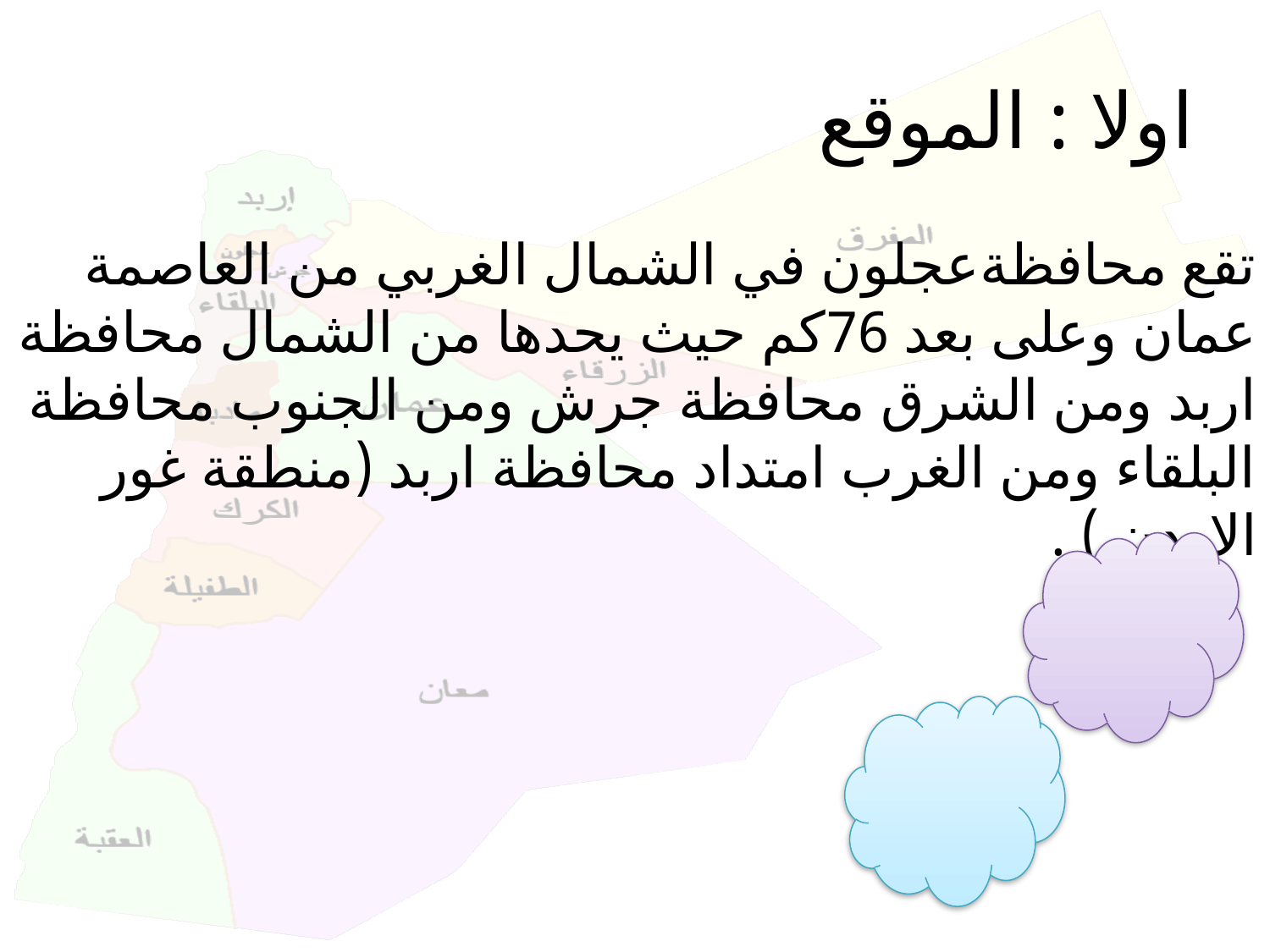

# اولا : الموقع
تقع محافظةعجلون في الشمال الغربي من العاصمة عمان وعلى بعد 76كم حيث يحدها من الشمال محافظة اربد ومن الشرق محافظة جرش ومن الجنوب محافظة البلقاء ومن الغرب امتداد محافظة اربد (منطقة غور الاردن ) .